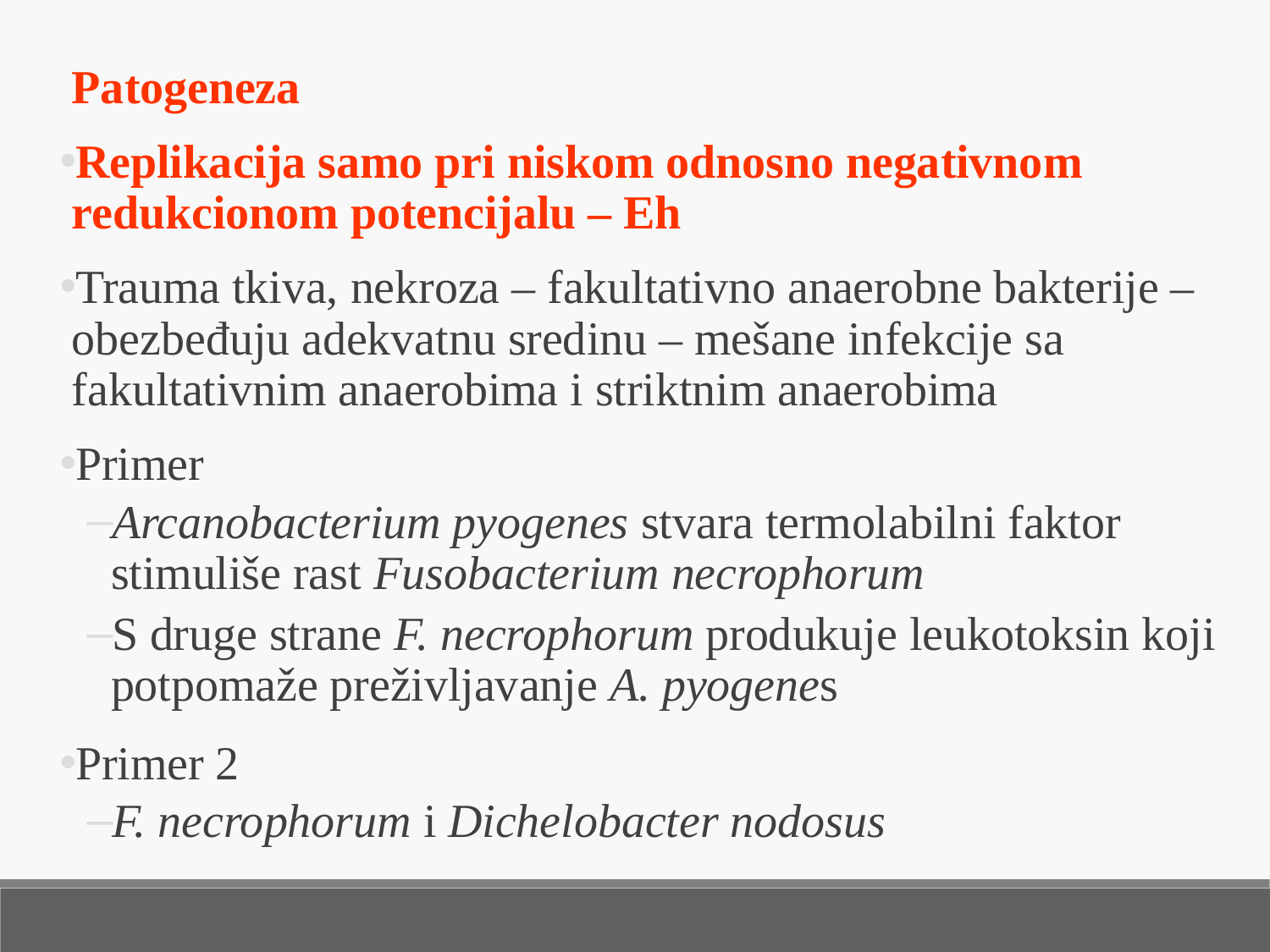

Patogeneza
Replikacija samo pri niskom odnosno negativnom redukcionom potencijalu – Eh
Trauma tkiva, nekroza – fakultativno anaerobne bakterije – obezbeđuju adekvatnu sredinu – mešane infekcije sa fakultativnim anaerobima i striktnim anaerobima
Primer
Arcanobacterium pyogenes stvara termolabilni faktor stimuliše rast Fusobacterium necrophorum
S druge strane F. necrophorum produkuje leukotoksin koji potpomaže preživljavanje A. pyogenes
Primer 2
F. necrophorum i Dichelobacter nodosus